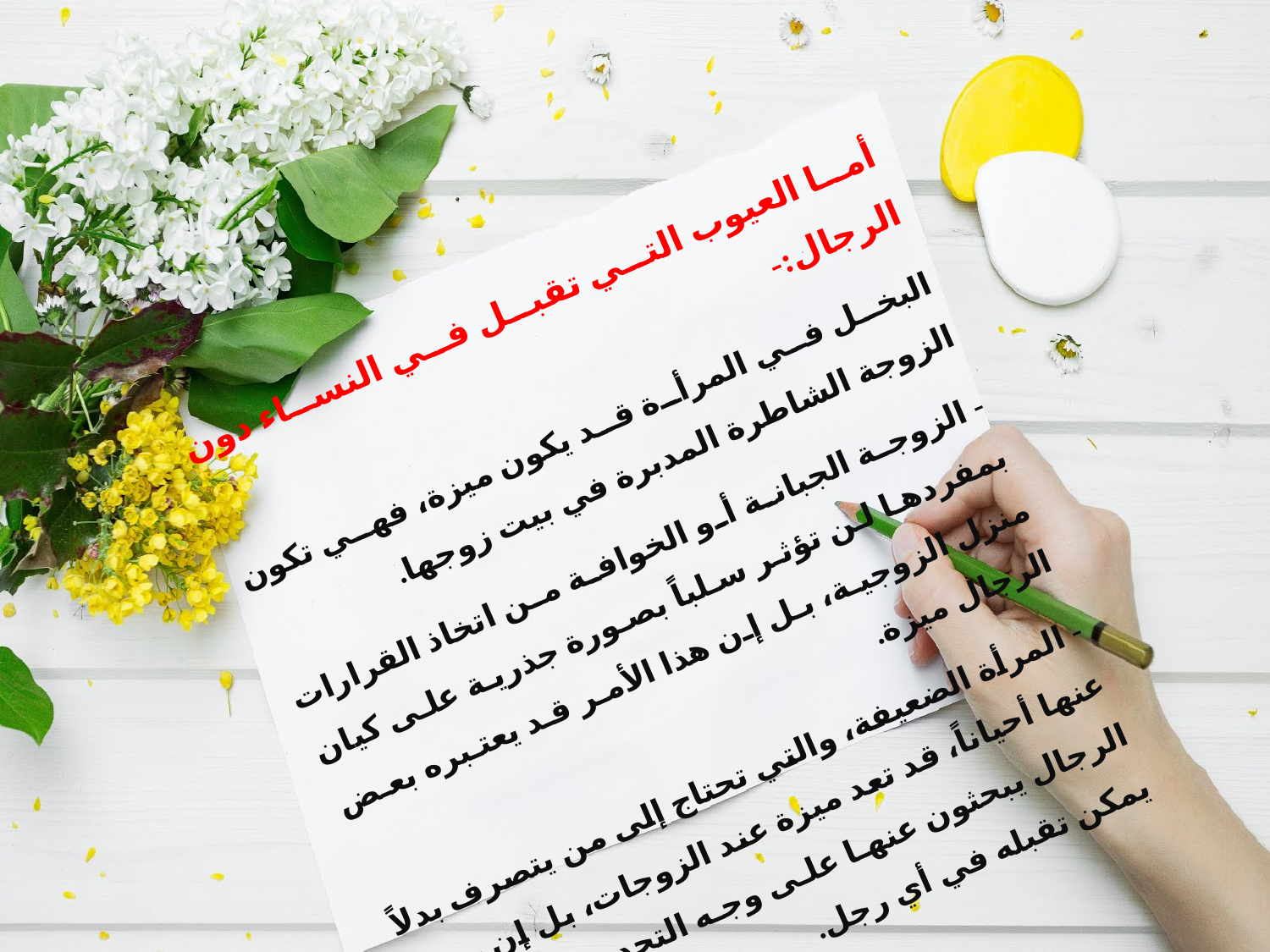

أما العيوب التي تقبل في النساء دون الرجال:-
البخل في المرأة قد يكون ميزة، فهي تكون الزوجة الشاطرة المدبرة في بيت زوجها.
- الزوجة الجبانة أو الخوافة من اتخاذ القرارات بمفردها لن تؤثر سلباً بصورة جذرية على كيان منزل الزوجية، بل إن هذا الأمر قد يعتبره بعض الرجال ميزة.
- المرأة الضعيفة، والتي تحتاج إلى من يتصرف بدلاً عنها أحياناً، قد تعد ميزة عند الزوجات، بل إن بعض الرجال يبحثون عنها على وجه التحديد، وهذا مالا يمكن تقبله في أي رجل.